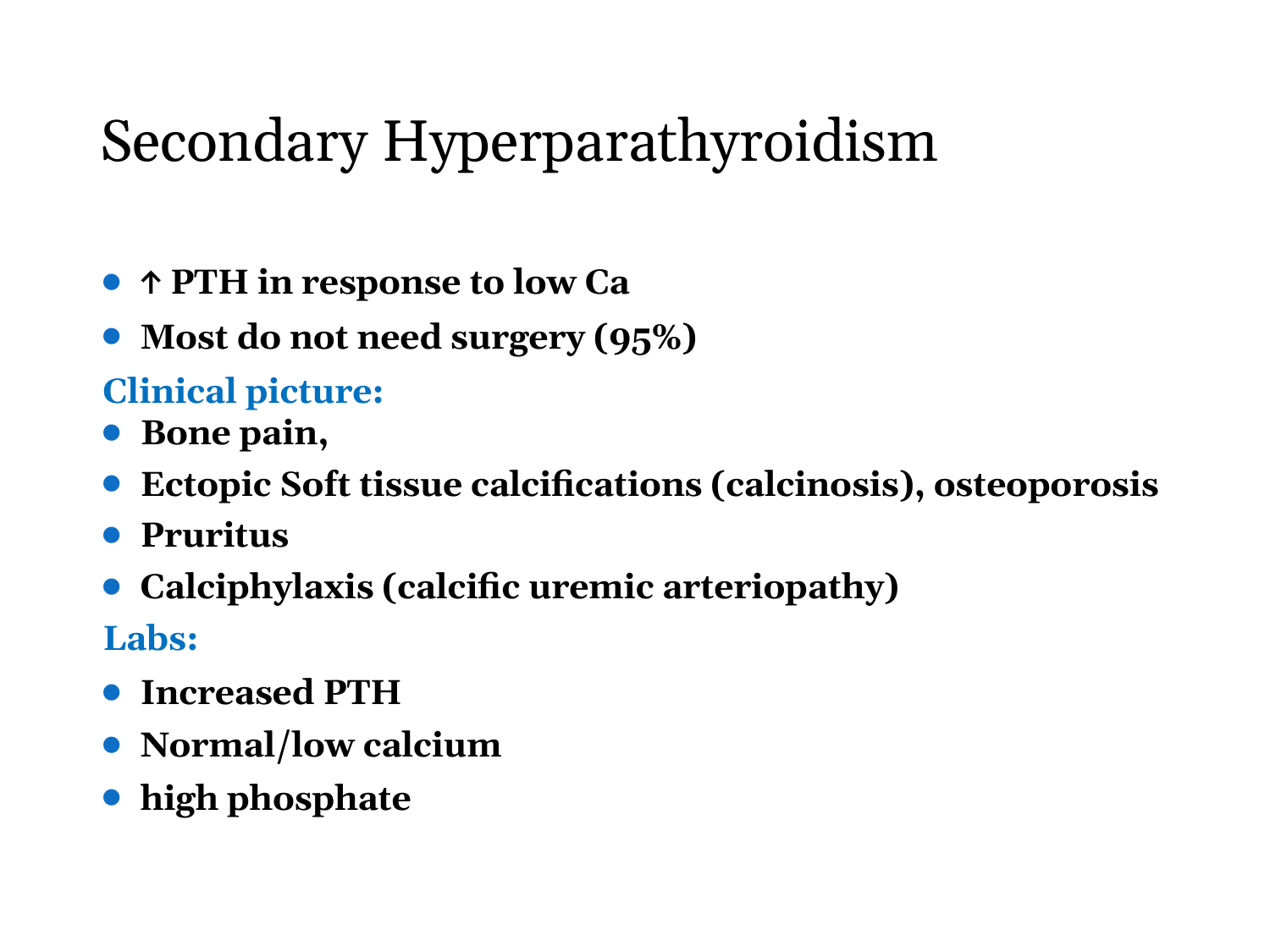

# Secondary Hyperparathyroidism
↑ PTH in response to low Ca
Most do not need surgery (95%)
Clinical picture:
Bone pain,
Ectopic Soft tissue calcifications (calcinosis), osteoporosis
Pruritus
Calciphylaxis (calcific uremic arteriopathy)
Labs:
Increased PTH
Normal/low calcium
high phosphate